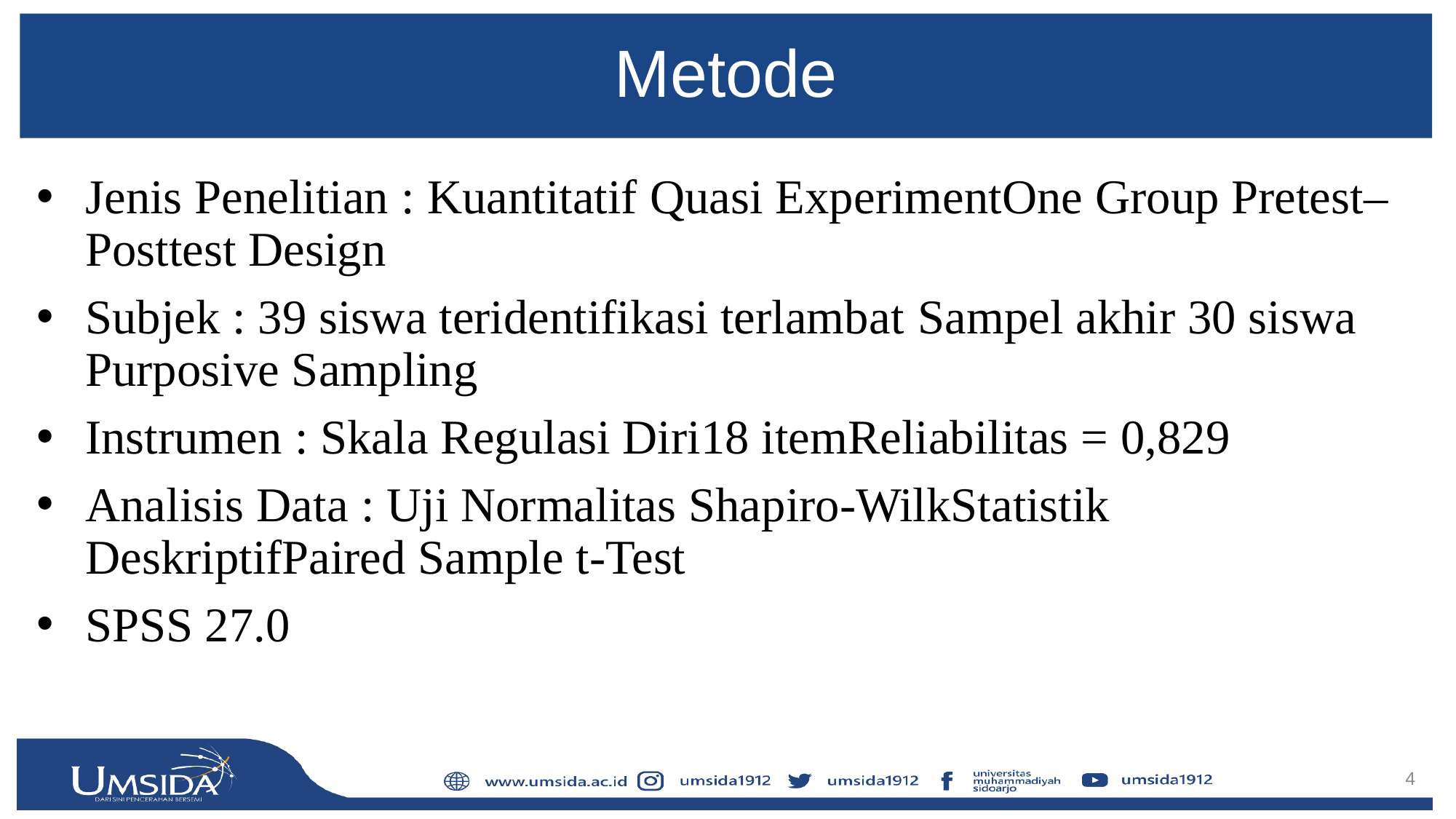

# Metode
Jenis Penelitian : Kuantitatif Quasi ExperimentOne Group Pretest–Posttest Design
Subjek : 39 siswa teridentifikasi terlambat Sampel akhir 30 siswa Purposive Sampling
Instrumen : Skala Regulasi Diri18 itemReliabilitas = 0,829
Analisis Data : Uji Normalitas Shapiro-WilkStatistik DeskriptifPaired Sample t-Test
SPSS 27.0